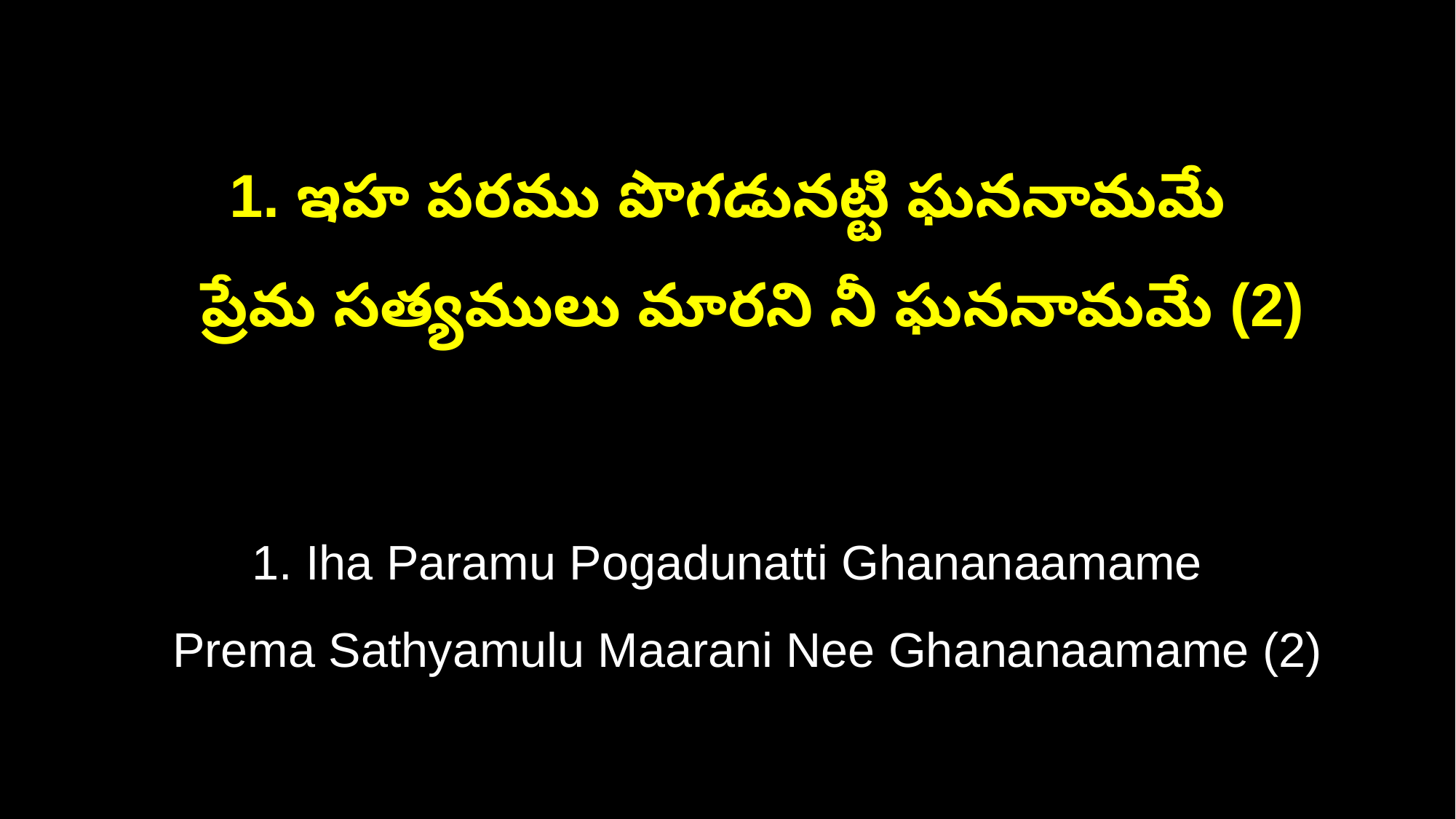

1. ఇహ పరము పొగడునట్టి ఘననామమే
   ప్రేమ సత్యములు మారని నీ ఘననామమే (2)
1. Iha Paramu Pogadunatti Ghananaamame
   Prema Sathyamulu Maarani Nee Ghananaamame (2)